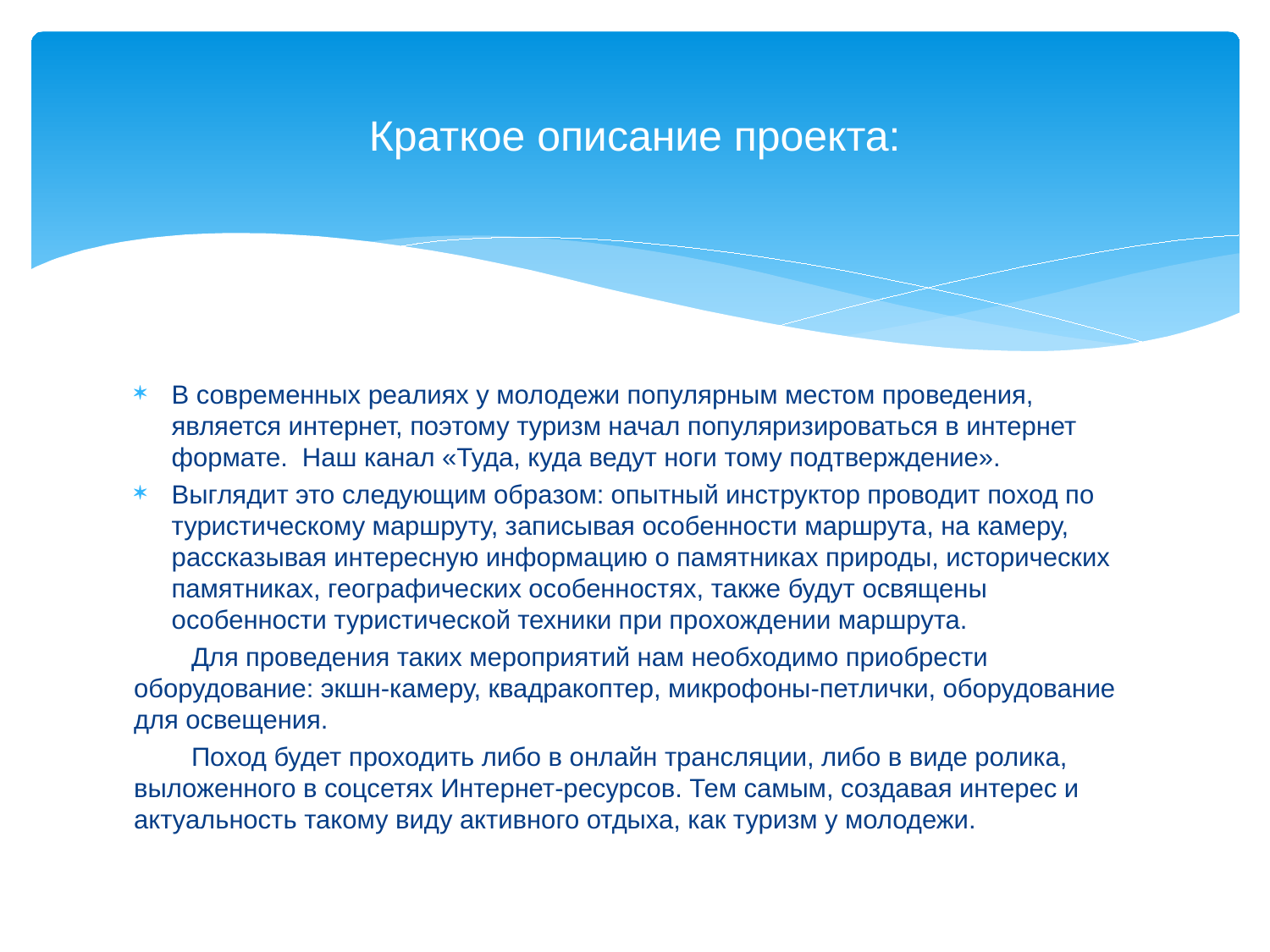

# Краткое описание проекта:
В современных реалиях у молодежи популярным местом проведения, является интернет, поэтому туризм начал популяризироваться в интернет формате.  Наш канал «Туда, куда ведут ноги тому подтверждение».
Выглядит это следующим образом: опытный инструктор проводит поход по туристическому маршруту, записывая особенности маршрута, на камеру, рассказывая интересную информацию о памятниках природы, исторических памятниках, географических особенностях, также будут освящены особенности туристической техники при прохождении маршрута.
        Для проведения таких мероприятий нам необходимо приобрести оборудование: экшн-камеру, квадракоптер, микрофоны-петлички, оборудование для освещения.
        Поход будет проходить либо в онлайн трансляции, либо в виде ролика, выложенного в соцсетях Интернет-ресурсов. Тем самым, создавая интерес и актуальность такому виду активного отдыха, как туризм у молодежи.